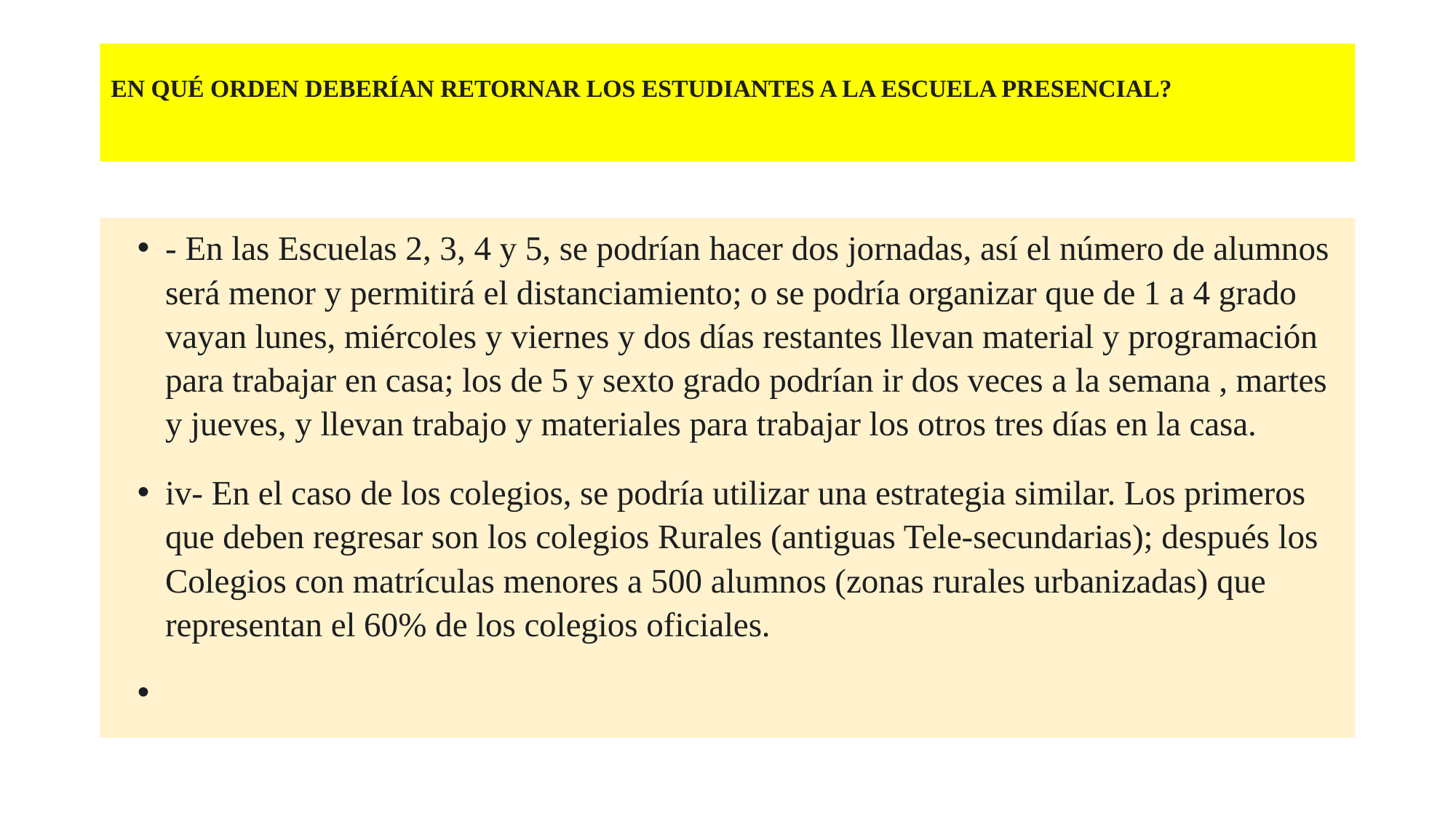

# EN QUÉ ORDEN DEBERÍAN RETORNAR LOS ESTUDIANTES A LA ESCUELA PRESENCIAL?
- En las Escuelas 2, 3, 4 y 5, se podrían hacer dos jornadas, así el número de alumnos será menor y permitirá el distanciamiento; o se podría organizar que de 1 a 4 grado vayan lunes, miércoles y viernes y dos días restantes llevan material y programación para trabajar en casa; los de 5 y sexto grado podrían ir dos veces a la semana , martes y jueves, y llevan trabajo y materiales para trabajar los otros tres días en la casa.
iv- En el caso de los colegios, se podría utilizar una estrategia similar. Los primeros que deben regresar son los colegios Rurales (antiguas Tele-secundarias); después los Colegios con matrículas menores a 500 alumnos (zonas rurales urbanizadas) que representan el 60% de los colegios oficiales.